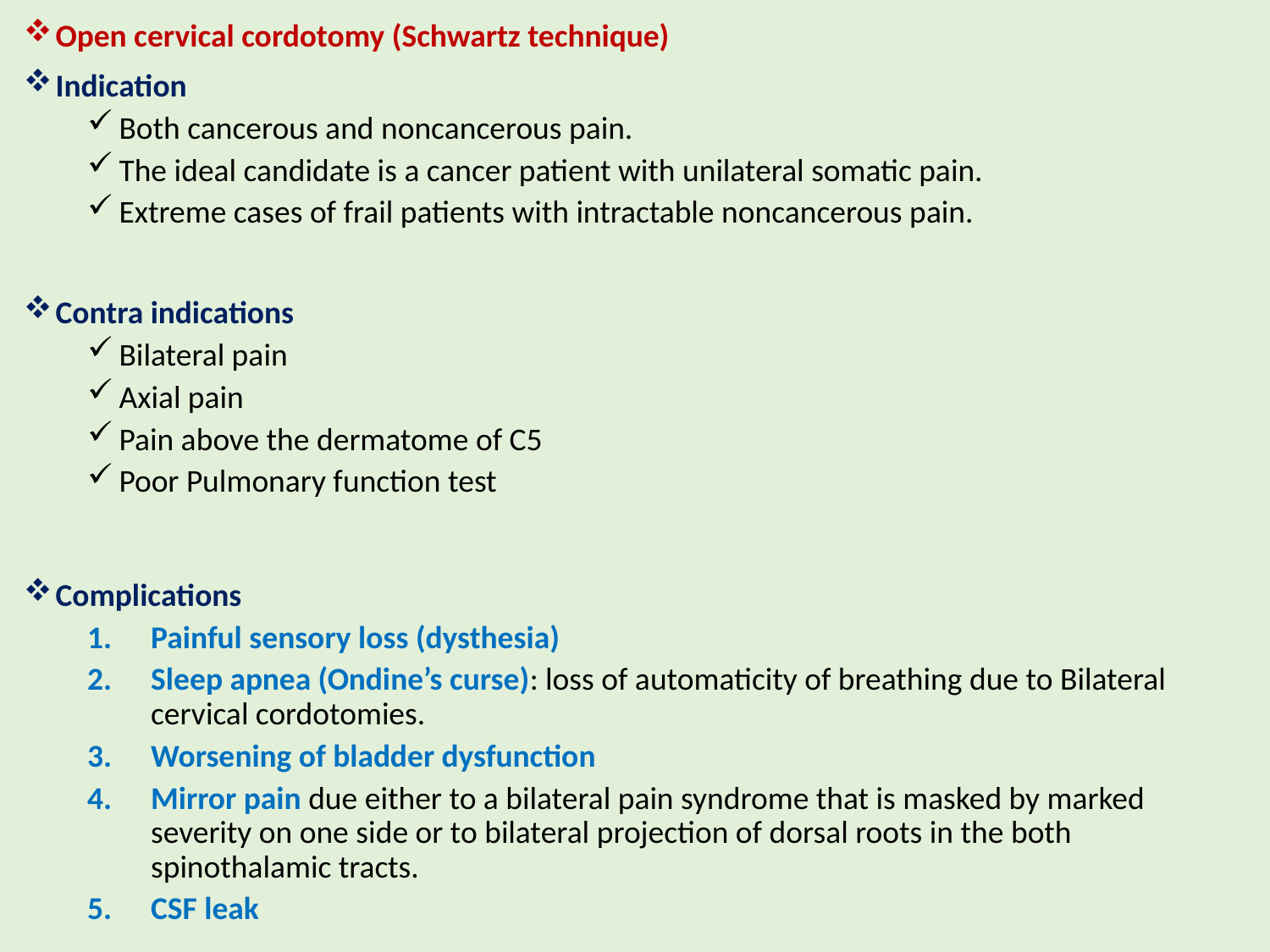

Open cervical cordotomy (Schwartz technique)
Indication
Both cancerous and noncancerous pain.
The ideal candidate is a cancer patient with unilateral somatic pain.
Extreme cases of frail patients with intractable noncancerous pain.

Contra indications
Bilateral pain
Axial pain
Pain above the dermatome of C5
Poor Pulmonary function test

Complications
Painful sensory loss (dysthesia)
Sleep apnea (Ondine’s curse): loss of automaticity of breathing due to Bilateral cervical cordotomies.
Worsening of bladder dysfunction
Mirror pain due either to a bilateral pain syndrome that is masked by marked severity on one side or to bilateral projection of dorsal roots in the both spinothalamic tracts.
CSF leak